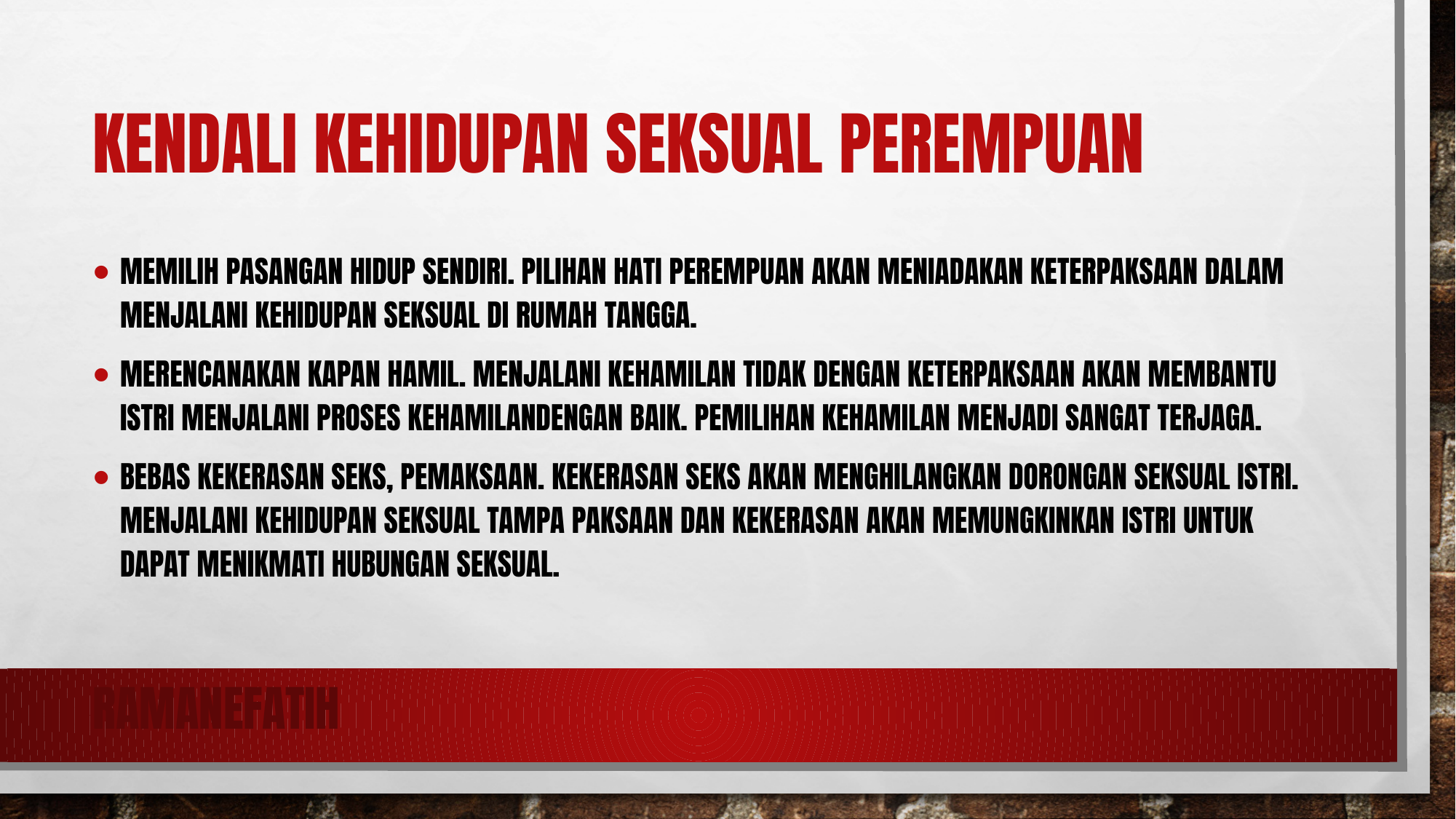

# KENDALI KEHIDUPAN SEKSUAL PEREMPUAN
Memilih pasangan hidup sendiri. Pilihan hati perempuan akan meniadakan keterpaksaan dalam menjalani kehidupan seksual di rumah tangga.
Merencanakan kapan hamil. Menjalani kehamilan tidak dengan keterpaksaan akan membantu istri menjalani proses kehamilandengan baik. Pemilihan kehamilan menjadi sangat terjaga.
Bebas kekerasan seks, pemaksaan. Kekerasan seks akan menghilangkan dorongan seksual istri. Menjalani kehidupan seksual tampa paksaan dan kekerasan akan memungkinkan istri untuk dapat menikmati hubungan seksual.

Ramanefatih